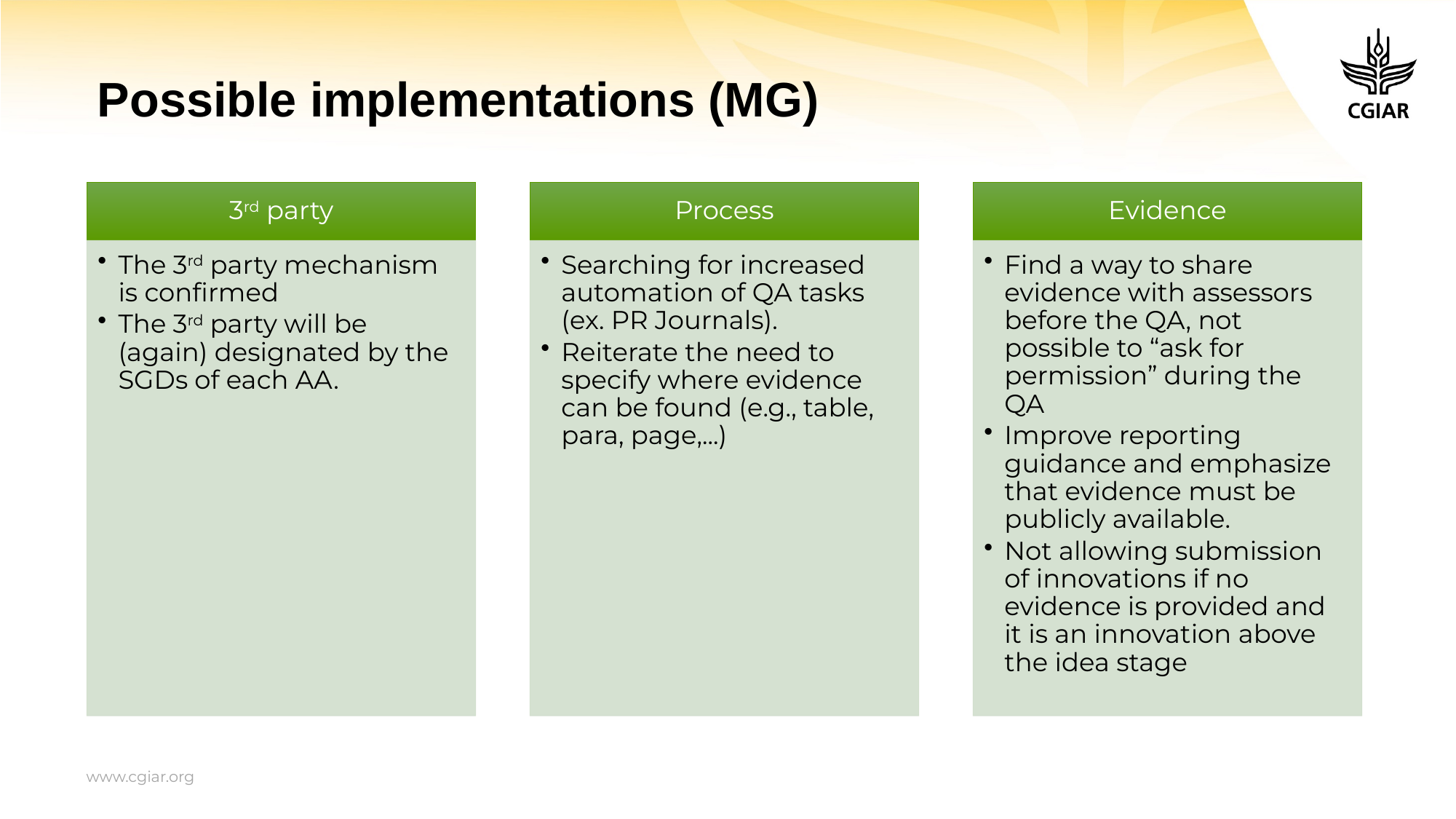

# Possible implementations (MG)
3rd party
The 3rd party mechanism is confirmed
The 3rd party will be (again) designated by the SGDs of each AA.
Process
Searching for increased automation of QA tasks (ex. PR Journals).
Reiterate the need to specify where evidence can be found (e.g., table, para, page,...)
Evidence
Find a way to share evidence with assessors before the QA, not possible to “ask for permission” during the QA
Improve reporting guidance and emphasize that evidence must be publicly available.
Not allowing submission of innovations if no evidence is provided and it is an innovation above the idea stage